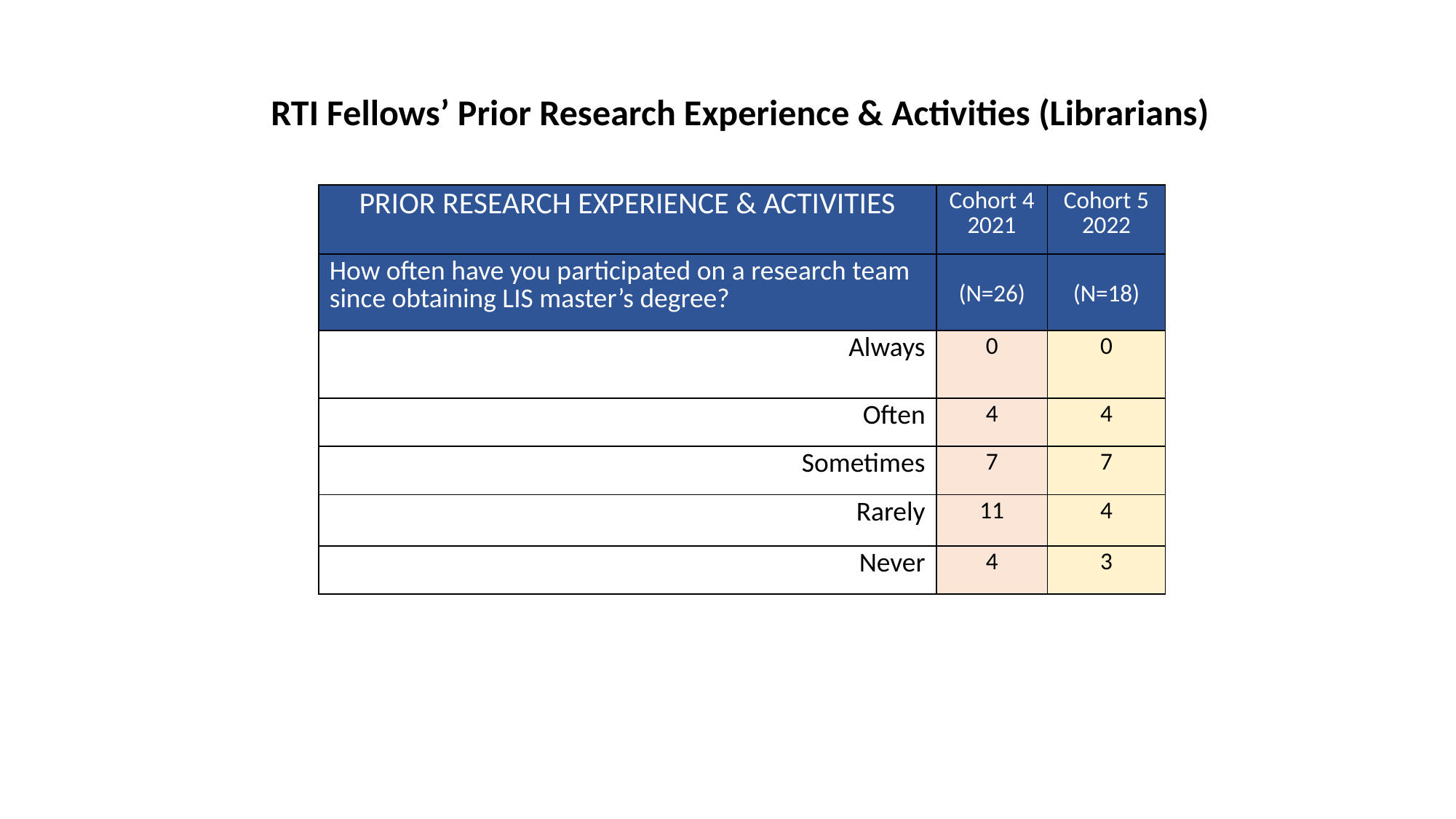

RTI Fellows’ Prior Research Experience & Activities (Librarians)
| PRIOR RESEARCH EXPERIENCE & ACTIVITIES | Cohort 4 2021 | Cohort 5 2022 |
| --- | --- | --- |
| How often have you participated on a research team since obtaining LIS master’s degree? | (N=26) | (N=18) |
| Always | 0 | 0 |
| Often | 4 | 4 |
| Sometimes | 7 | 7 |
| Rarely | 11 | 4 |
| Never | 4 | 3 |